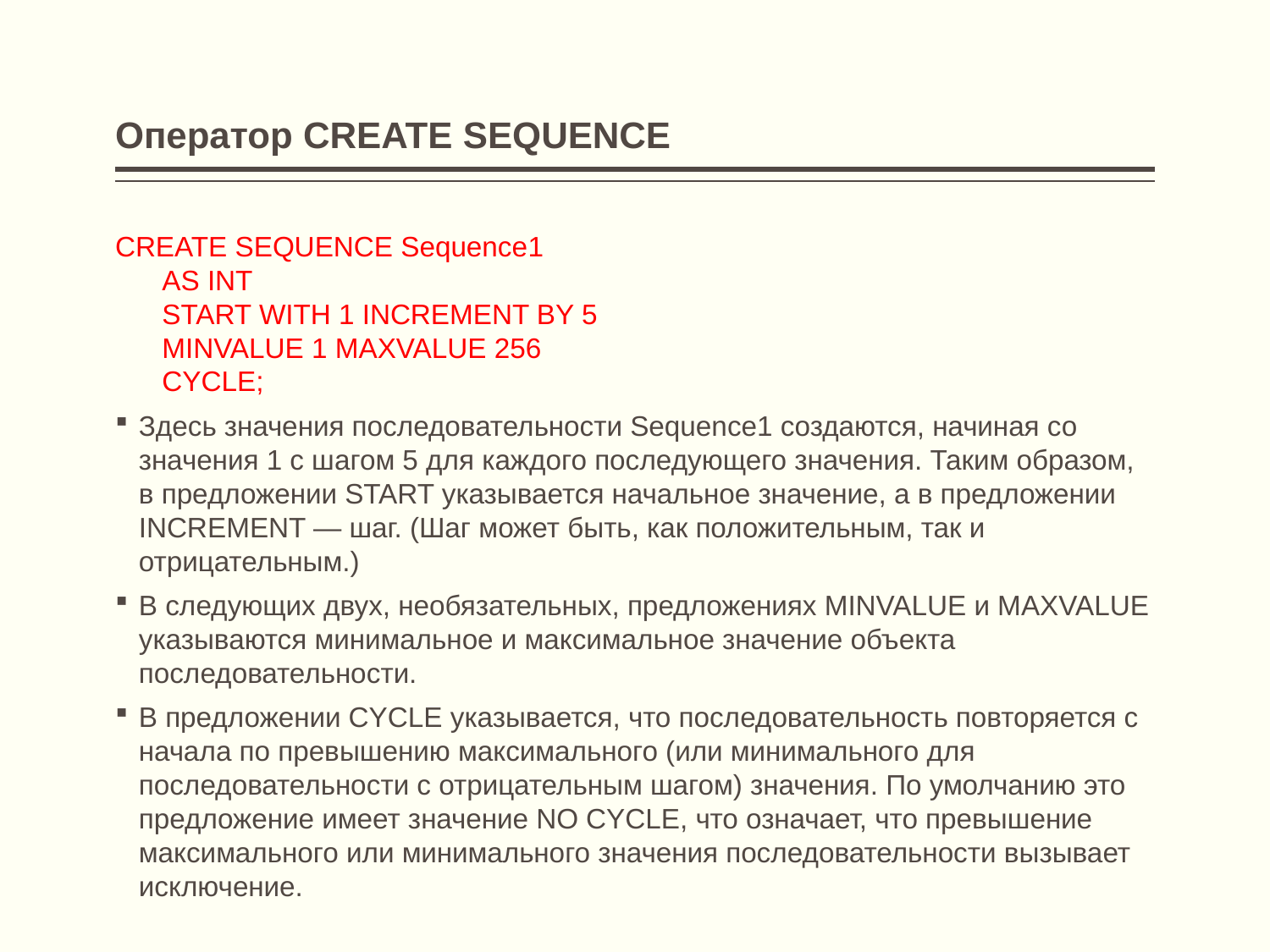

# Оператор CREATE SEQUENCE
CREATE SEQUENCE Sequence1
      AS INT
      START WITH 1 INCREMENT BY 5
      MINVALUE 1 MAXVALUE 256
      CYCLE;
Здесь значения последовательности Sequence1 создаются, начиная со значения 1 с шагом 5 для каждого последующего значения. Таким образом, в предложении START указывается начальное значение, а в предложении INCREMENT — шаг. (Шаг может быть, как положительным, так и отрицательным.)
В следующих двух, необязательных, предложениях MINVALUE и MAXVALUE указываются минимальное и максимальное значение объекта последовательности.
В предложении CYCLE указывается, что последовательность повторяется с начала по превышению максимального (или минимального для последовательности с отрицательным шагом) значения. По умолчанию это предложение имеет значение NO CYCLE, что означает, что превышение максимального или минимального значения последовательности вызывает исключение.